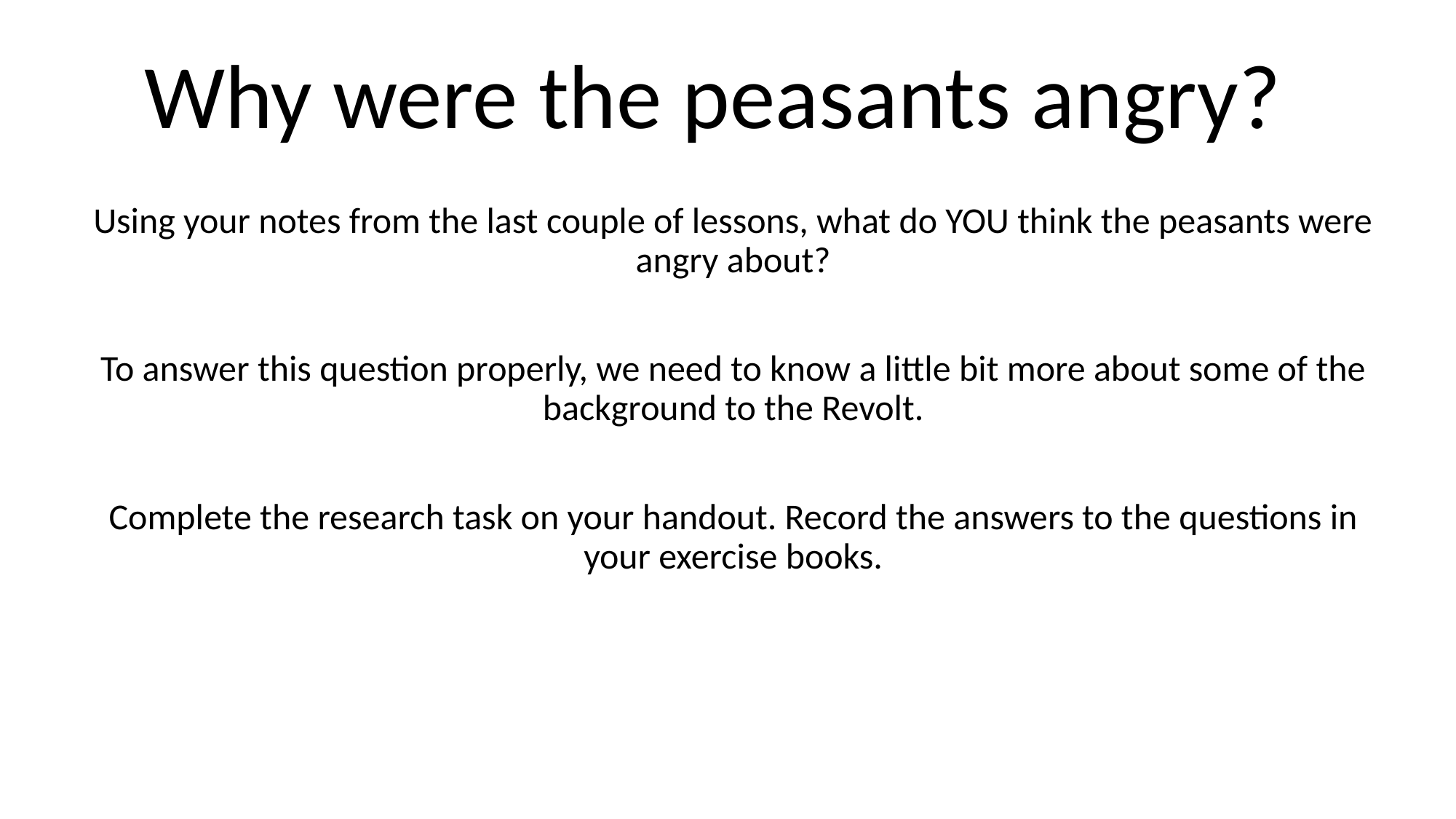

# Why were the peasants angry?
Using your notes from the last couple of lessons, what do YOU think the peasants were angry about?

To answer this question properly, we need to know a little bit more about some of the background to the Revolt.

Complete the research task on your handout. Record the answers to the questions in your exercise books.